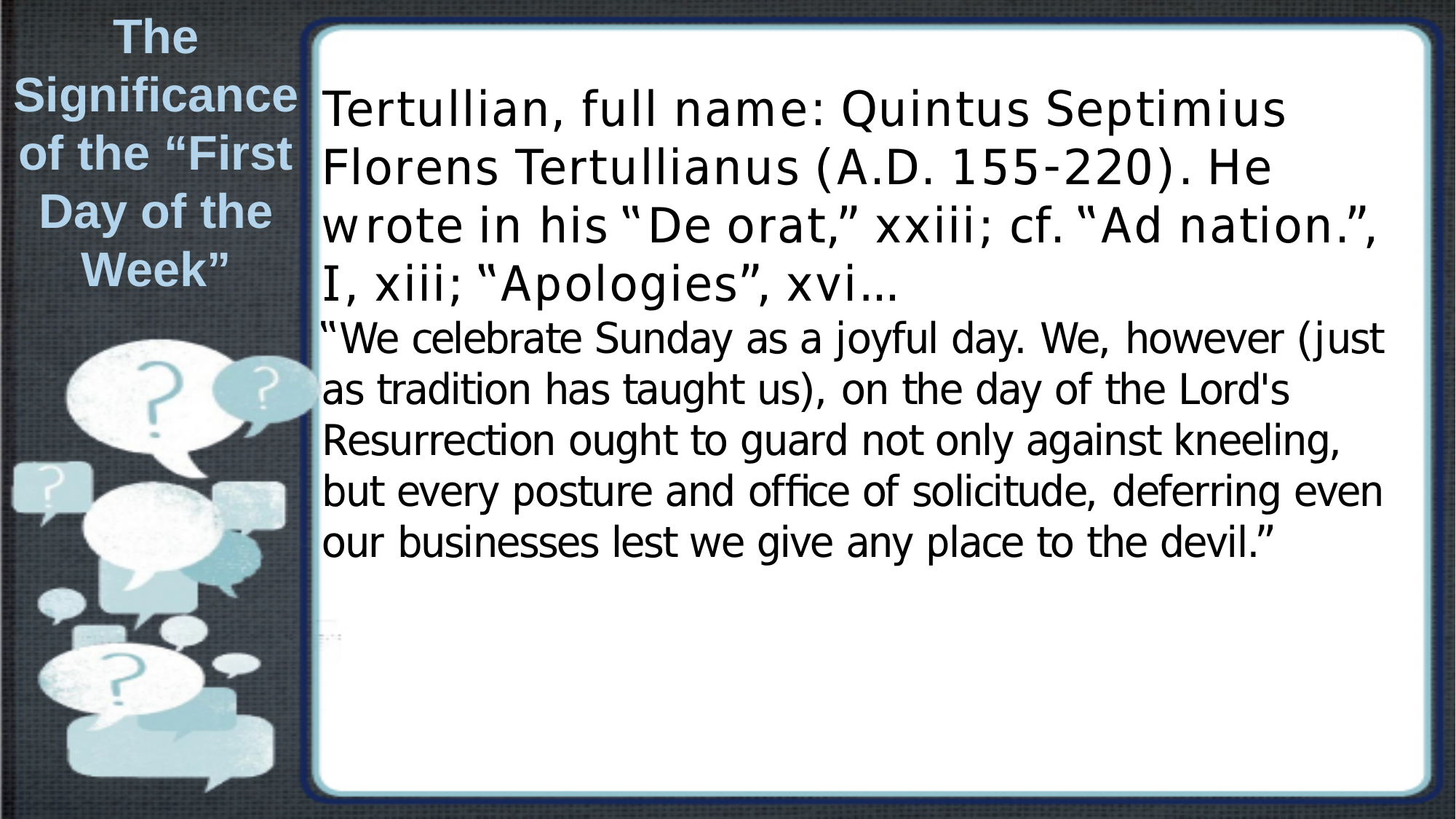

The Significance of the “First Day of the Week”
Tertullian, full name: Quintus Septimius Florens Tertullianus (A.D. 155-220). He wrote in his “De orat,” xxiii; cf. “Ad nation.”, I, xiii; “Apologies”, xvi…
“We celebrate Sunday as a joyful day. We, however (just as tradition has taught us), on the day of the Lord's Resurrection ought to guard not only against kneeling, but every posture and office of solicitude, deferring even our businesses lest we give any place to the devil.”